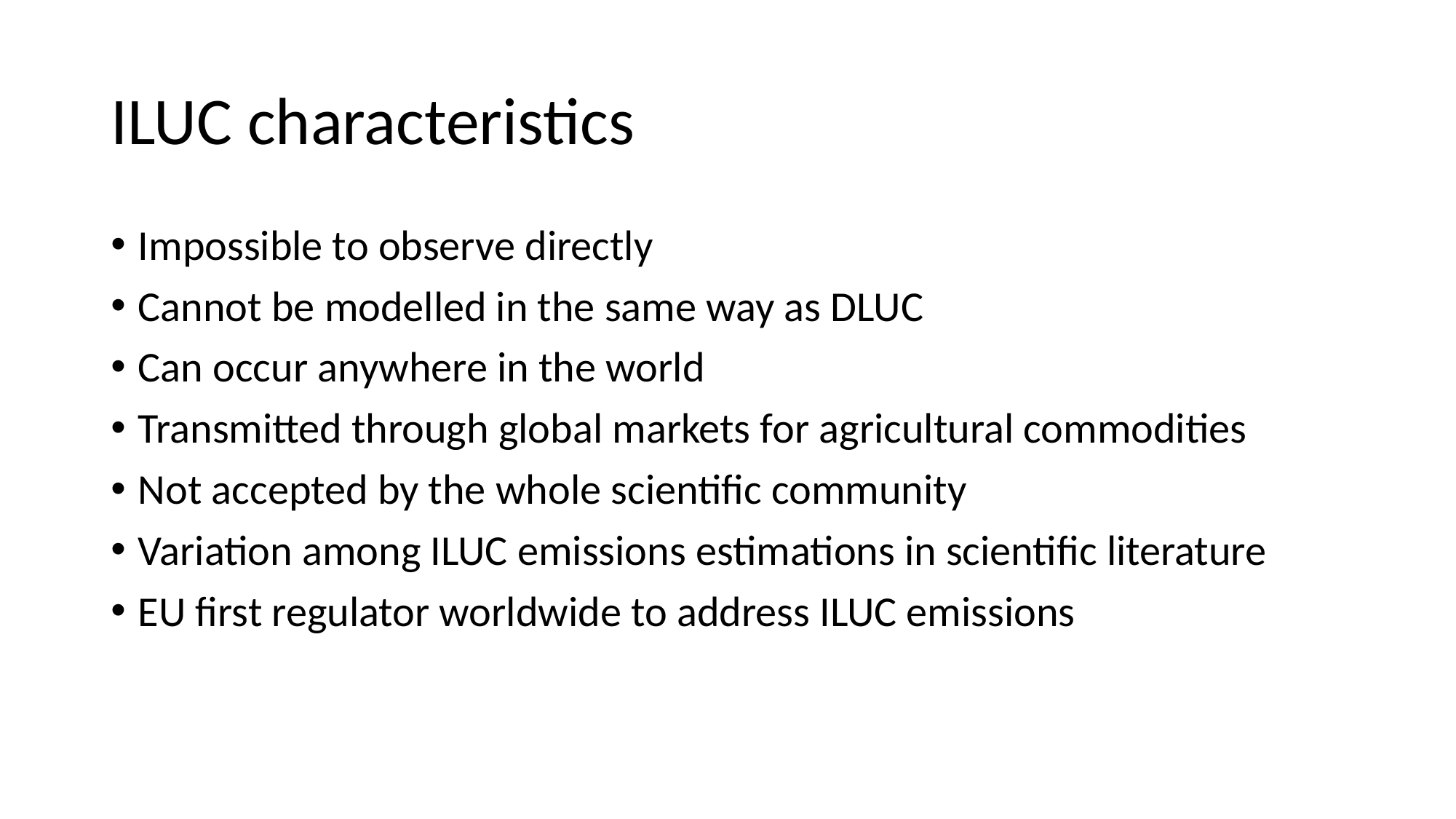

# ILUC characteristics
Impossible to observe directly
Cannot be modelled in the same way as DLUC
Can occur anywhere in the world
Transmitted through global markets for agricultural commodities
Not accepted by the whole scientific community
Variation among ILUC emissions estimations in scientific literature
EU first regulator worldwide to address ILUC emissions